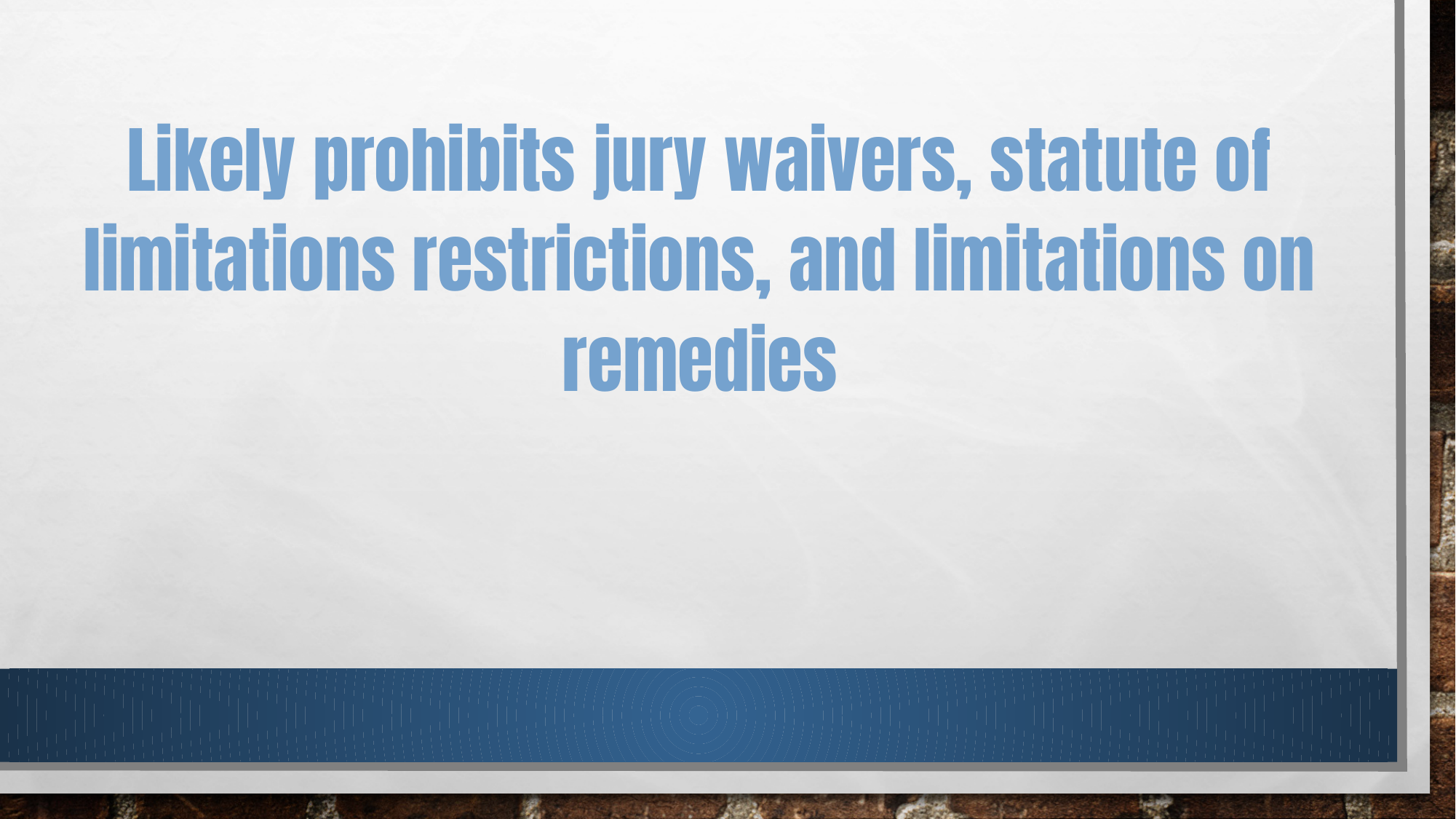

Likely prohibits jury waivers, statute of limitations restrictions, and limitations on remedies